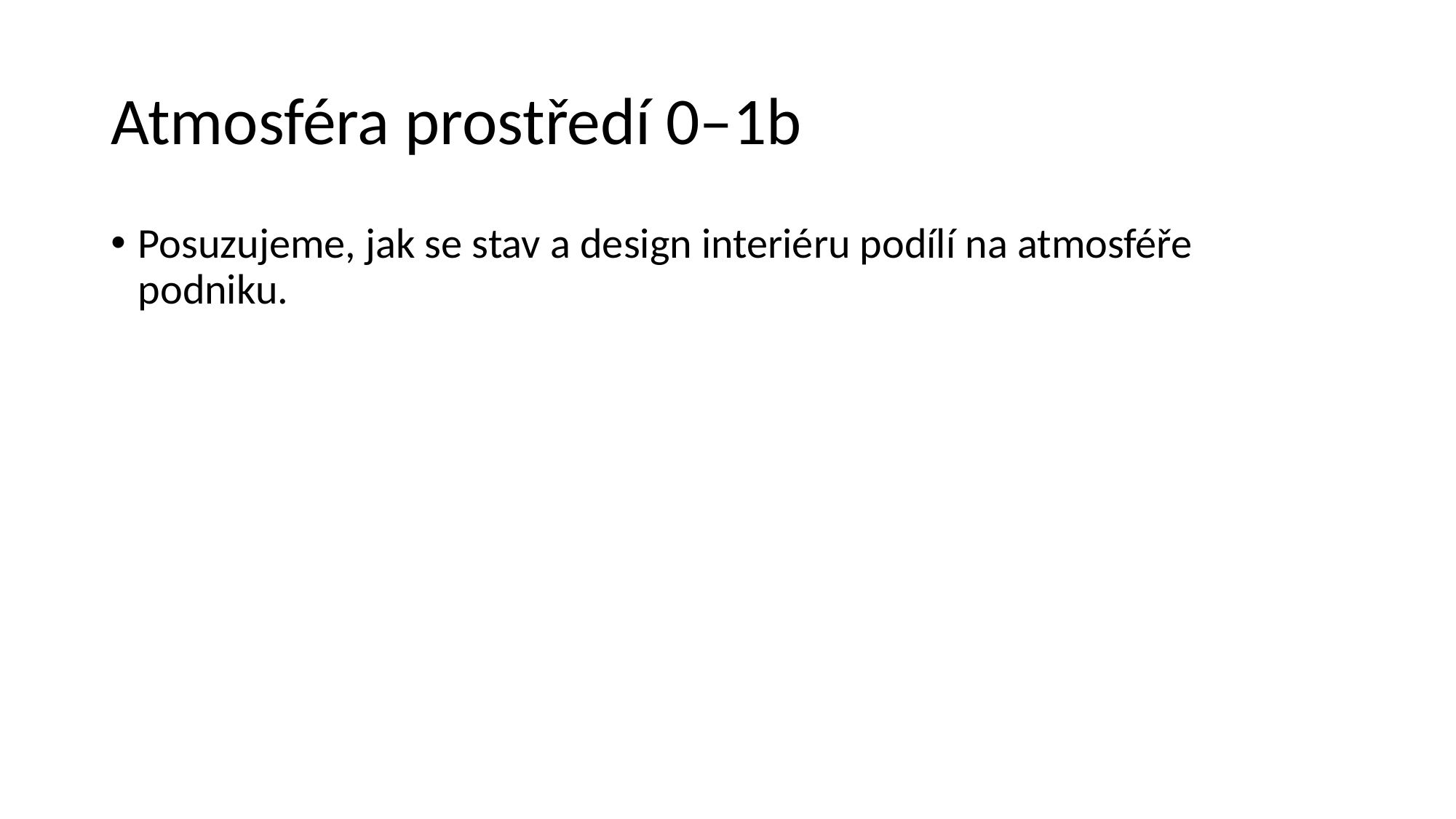

# Atmosféra prostředí 0–1b
Posuzujeme, jak se stav a design interiéru podílí na atmosféře podniku.